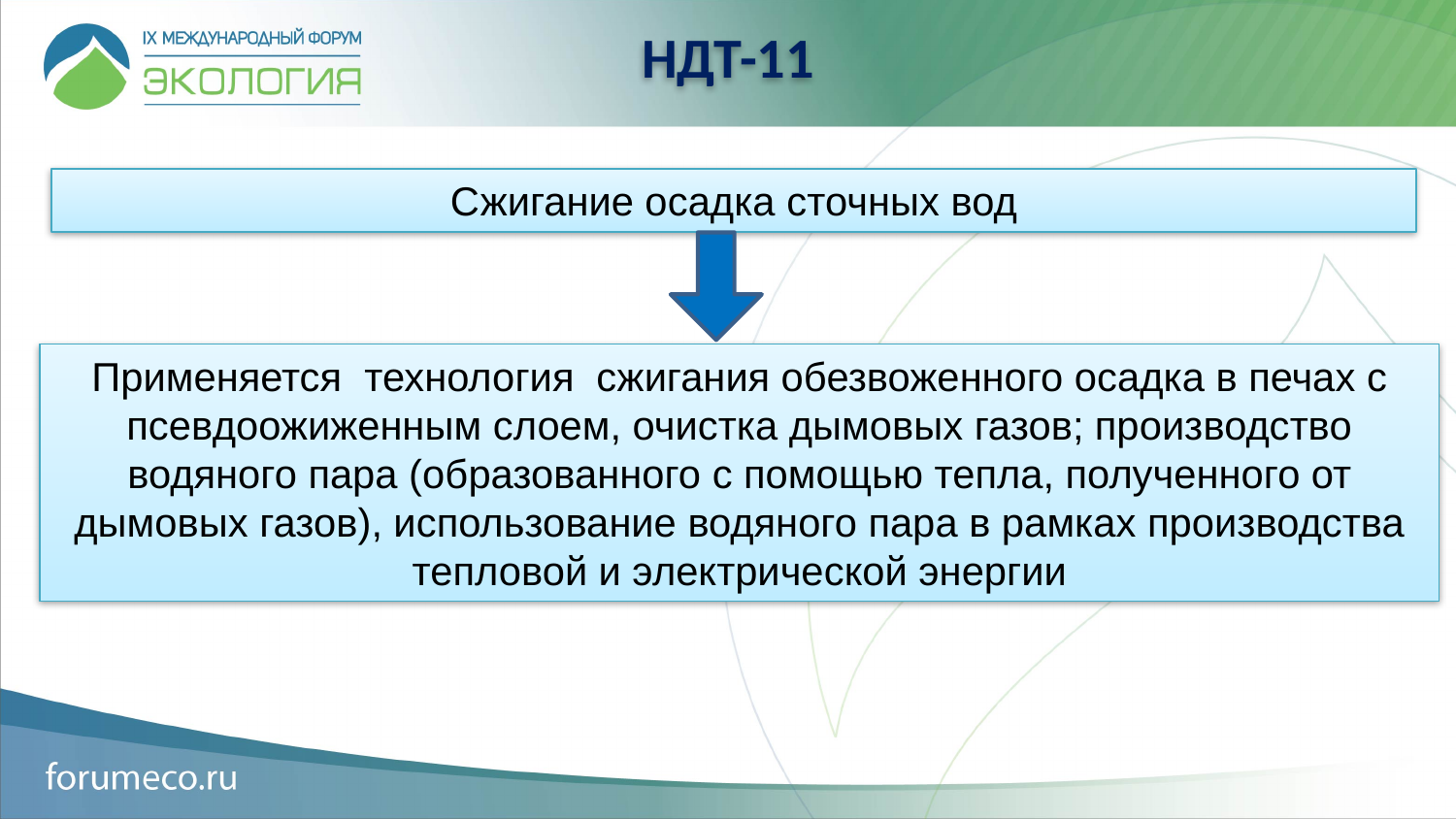

НДТ-11
Сжигание осадка сточных вод

Применяется  технология  сжигания обезвоженного осадка в печах с псевдоожиженным слоем, очистка дымовых газов; производство водяного пара (образованного с помощью тепла, полученного от дымовых газов), использование водяного пара в рамках производства тепловой и электрической энергии